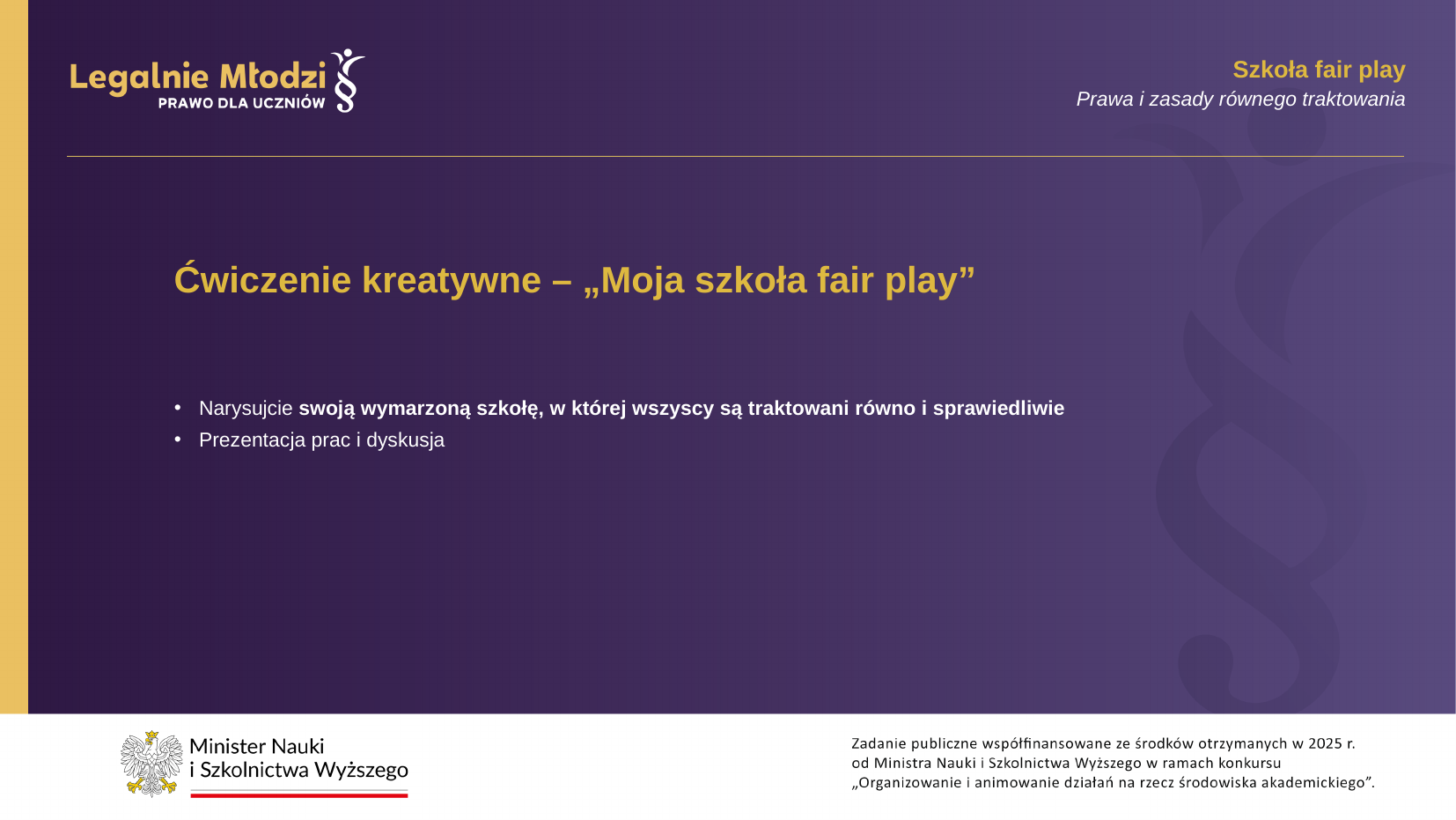

Szkoła fair play
Prawa i zasady równego traktowania

Ćwiczenie kreatywne – „Moja szkoła fair play”

Narysujcie swoją wymarzoną szkołę, w której wszyscy są traktowani równo i sprawiedliwie
Prezentacja prac i dyskusja